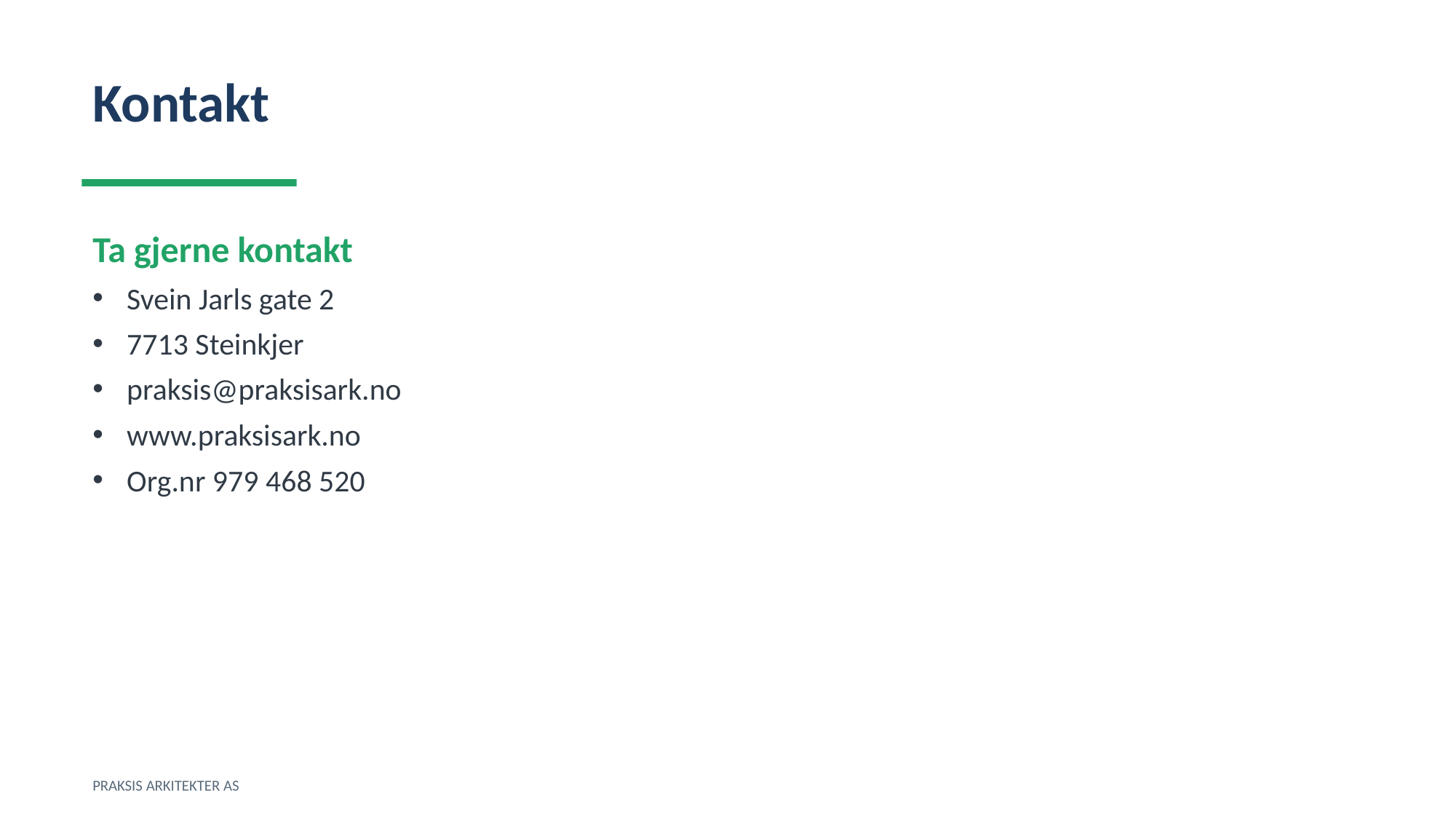

Kontakt

Ta gjerne kontakt
Svein Jarls gate 2
7713 Steinkjer
praksis@praksisark.no
www.praksisark.no
Org.nr 979 468 520
PRAKSIS ARKITEKTER AS